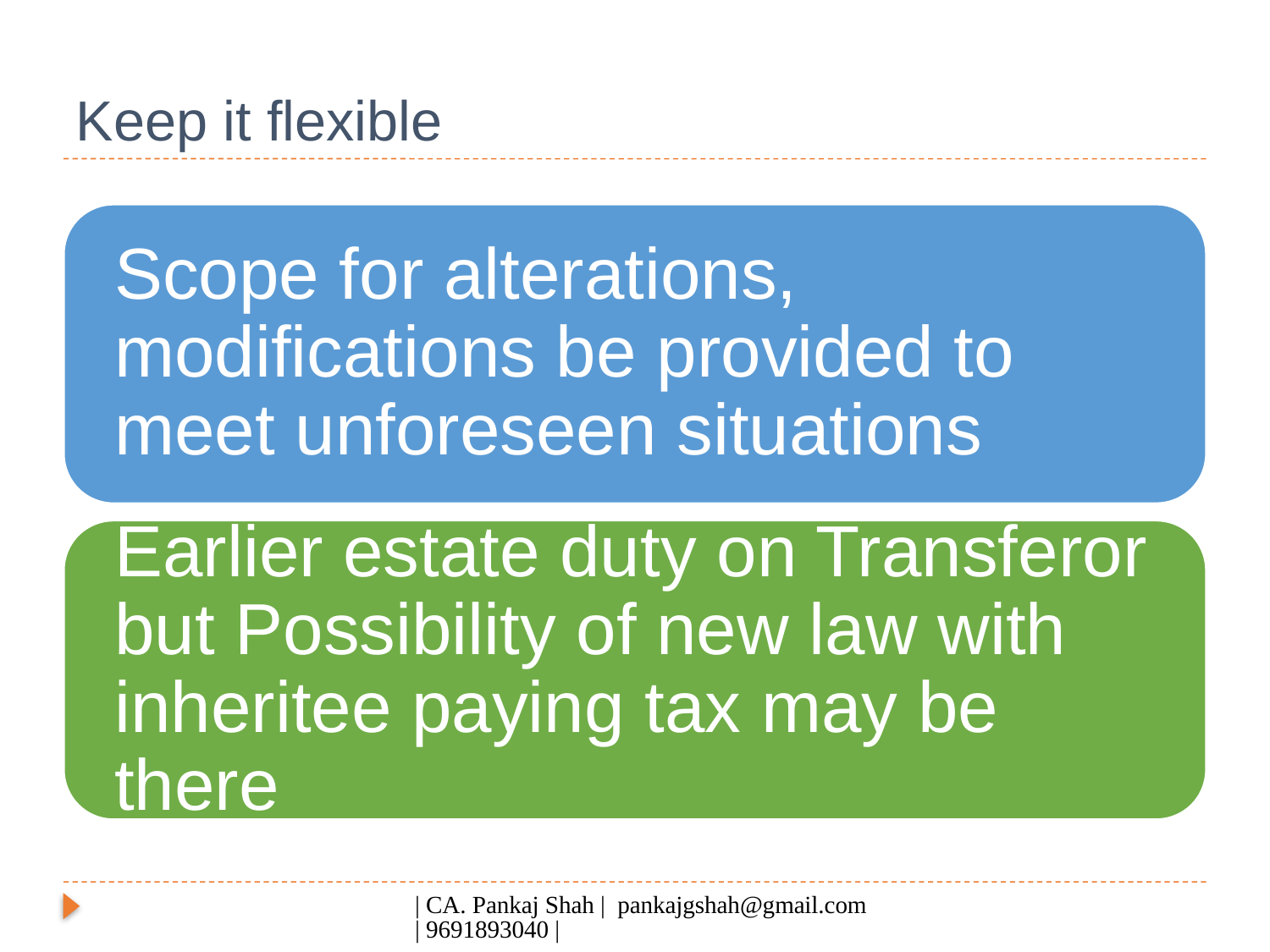

# Keep it flexible
Scope for alterations, modifications be provided to meet unforeseen situations
Earlier estate duty on Transferor but Possibility of new law with inheritee paying tax may be there
| CA. Pankaj Shah |  pankajgshah@gmail.com | 9691893040 |